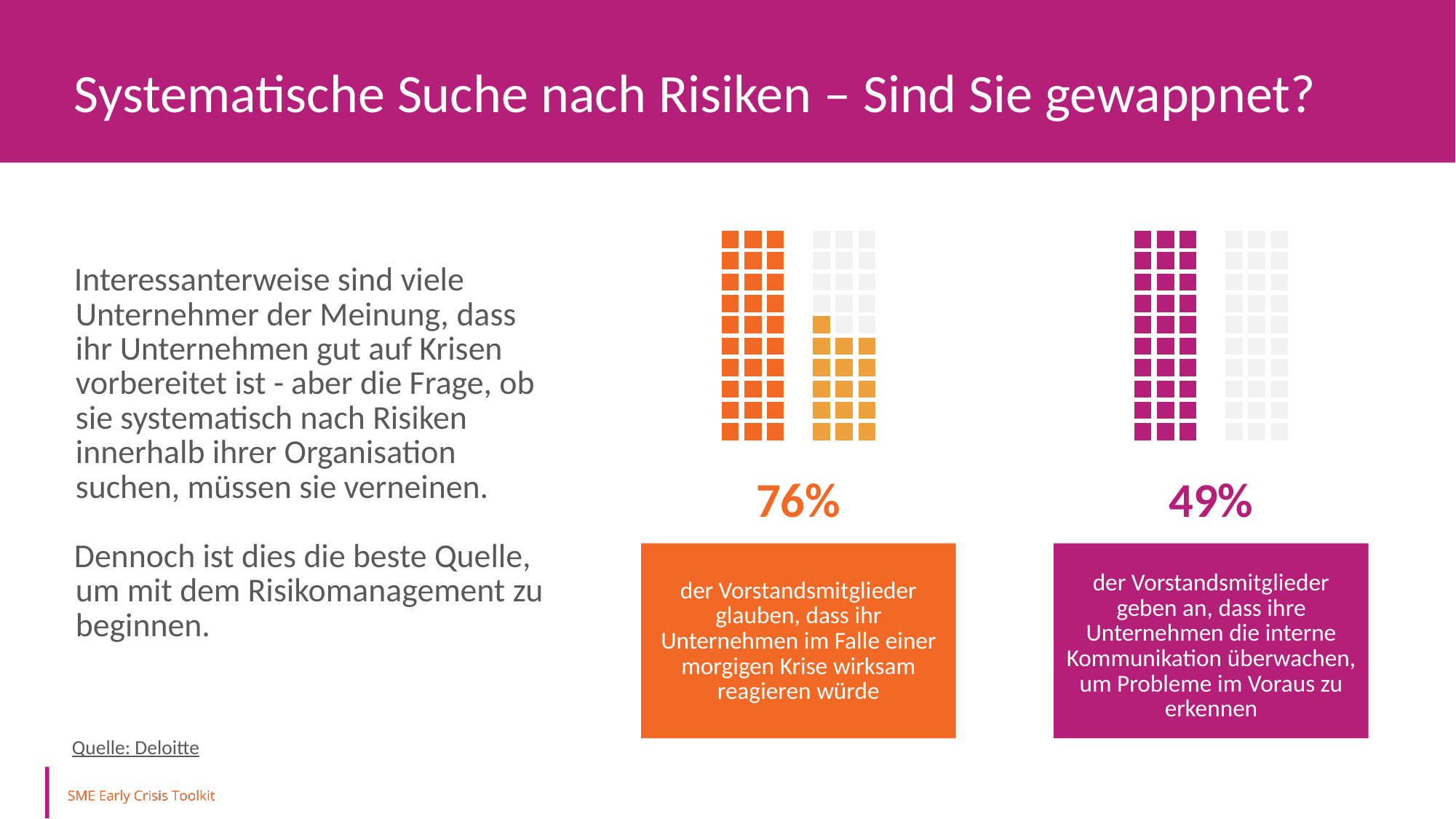

Systematische Suche nach Risiken – Sind Sie gewappnet?

Interessanterweise sind viele Unternehmer der Meinung, dass ihr Unternehmen gut auf Krisen vorbereitet ist - aber die Frage, ob sie systematisch nach Risiken innerhalb ihrer Organisation suchen, müssen sie verneinen.

Dennoch ist dies die beste Quelle, um mit dem Risikomanagement zu beginnen.
76%
49%

der Vorstandsmitglieder geben an, dass ihre Unternehmen die interne Kommunikation überwachen, um Probleme im Voraus zu erkennen
der Vorstandsmitglieder glauben, dass ihr Unternehmen im Falle einer morgigen Krise wirksam reagieren würde
Quelle: Deloitte